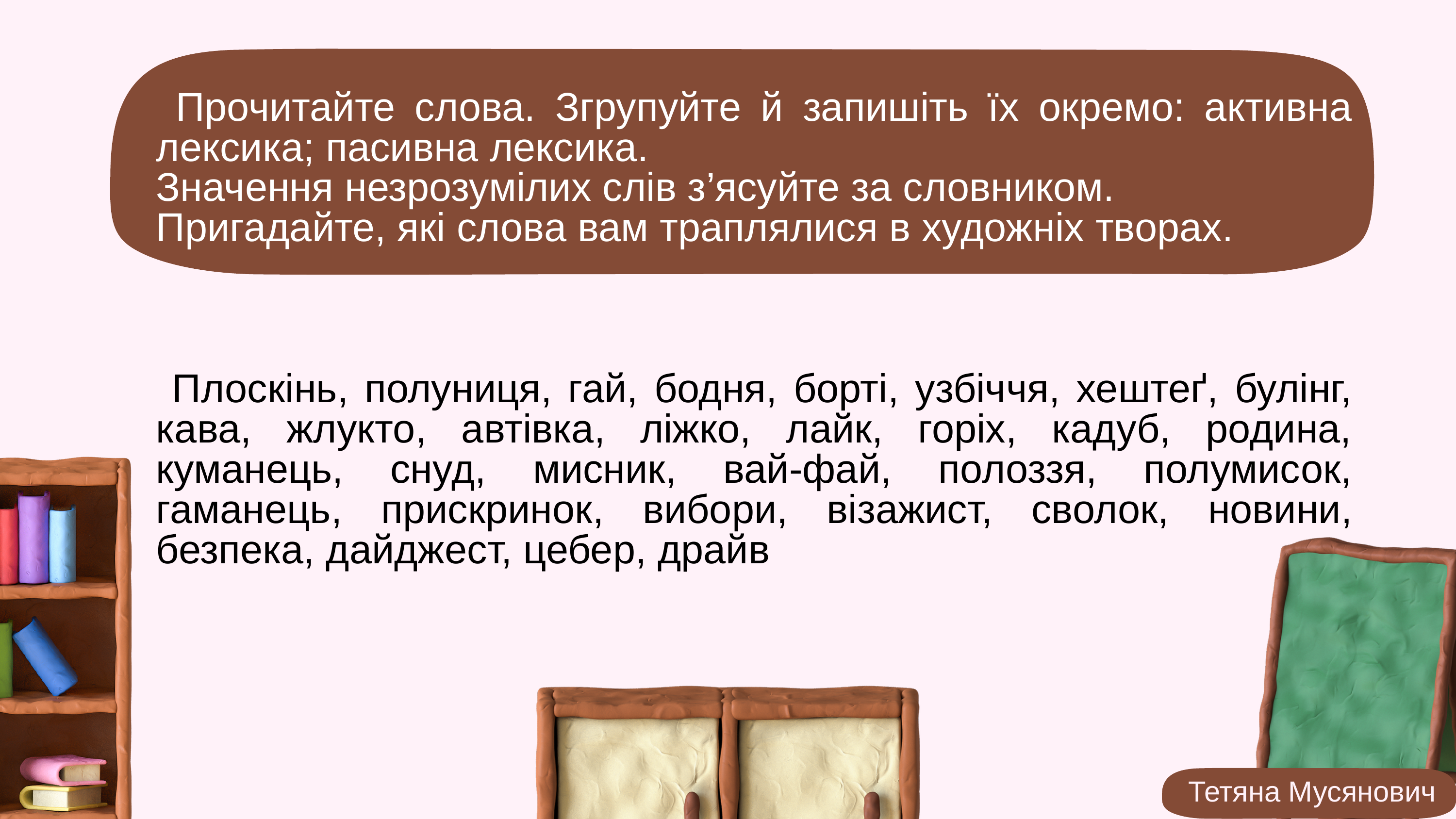

Прочитайте слова. Згрупуйте й запишіть їх окремо: активна лексика; пасивна лексика.
Значення незрозумілих слів з’ясуйте за словником.
Пригадайте, які слова вам траплялися в художніх творах.

 Плоскінь, полуниця, гай, бодня, борті, узбіччя, хештеґ, булінг, кава, жлукто, автівка, ліжко, лайк, горіх, кадуб, родина, куманець, снуд, мисник, вай-фай, полоззя, полумисок, гаманець, прискринок, вибори, візажист, сволок, новини, безпека, дайджест, цебер, драйв

Тетяна Мусянович